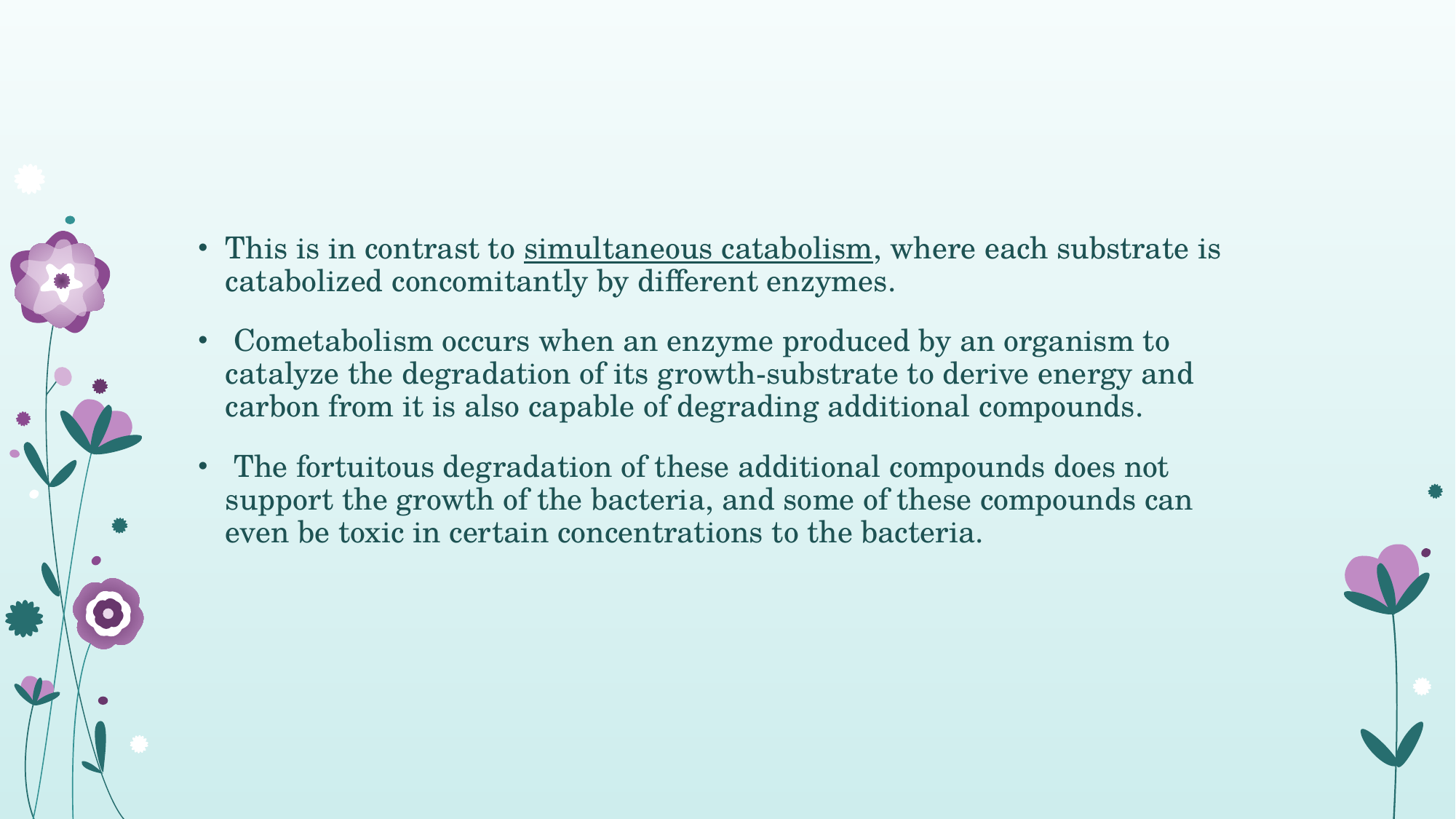

#
This is in contrast to simultaneous catabolism, where each substrate is catabolized concomitantly by different enzymes.
 Cometabolism occurs when an enzyme produced by an organism to catalyze the degradation of its growth-substrate to derive energy and carbon from it is also capable of degrading additional compounds.
 The fortuitous degradation of these additional compounds does not support the growth of the bacteria, and some of these compounds can even be toxic in certain concentrations to the bacteria.